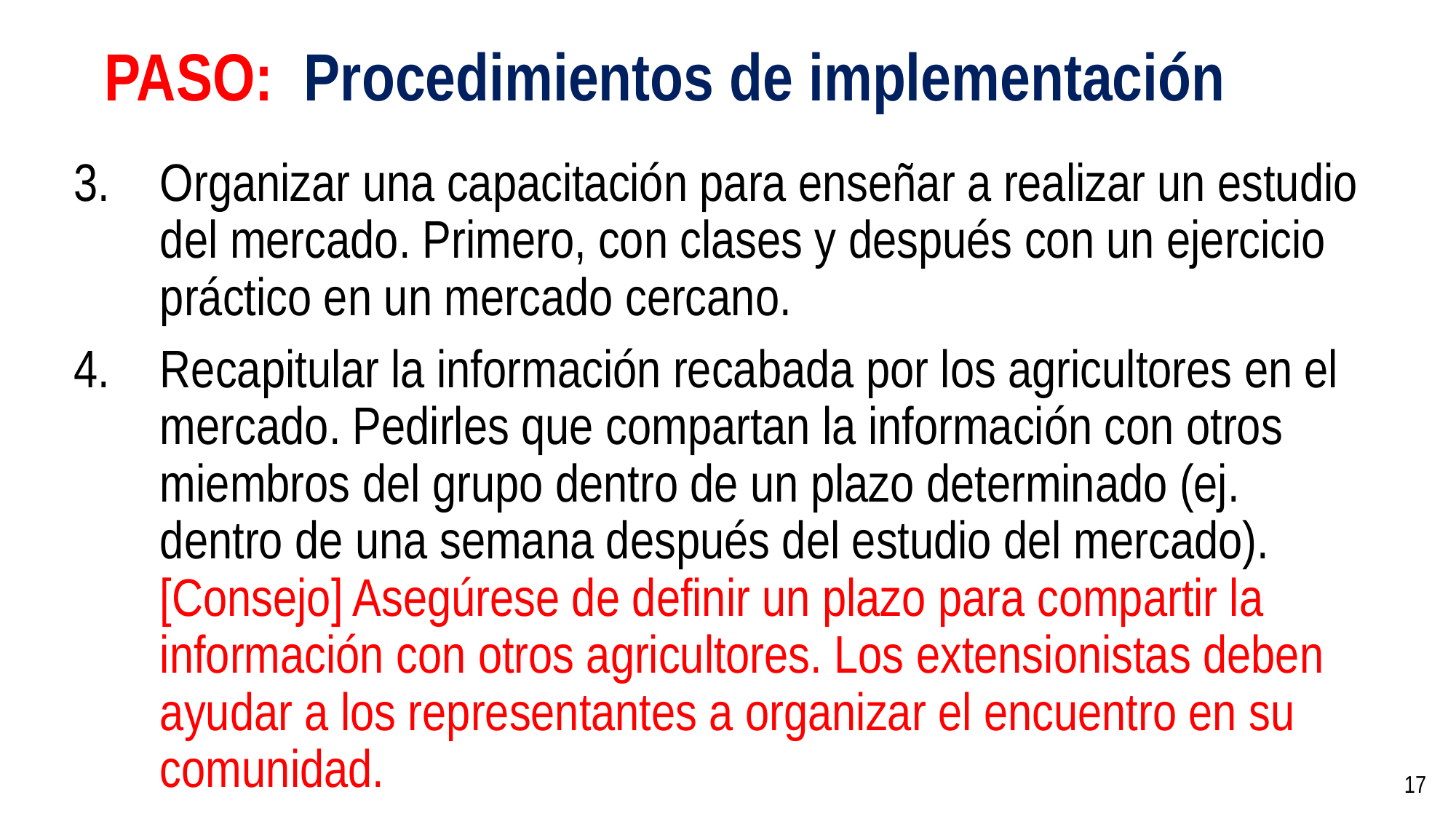

# PASO:  Procedimientos de implementación
Organizar una capacitación para enseñar a realizar un estudio del mercado. Primero, con clases y después con un ejercicio práctico en un mercado cercano.
Recapitular la información recabada por los agricultores en el mercado. Pedirles que compartan la información con otros miembros del grupo dentro de un plazo determinado (ej. dentro de una semana después del estudio del mercado). [Consejo] Asegúrese de definir un plazo para compartir la información con otros agricultores. Los extensionistas deben ayudar a los representantes a organizar el encuentro en su comunidad.
17